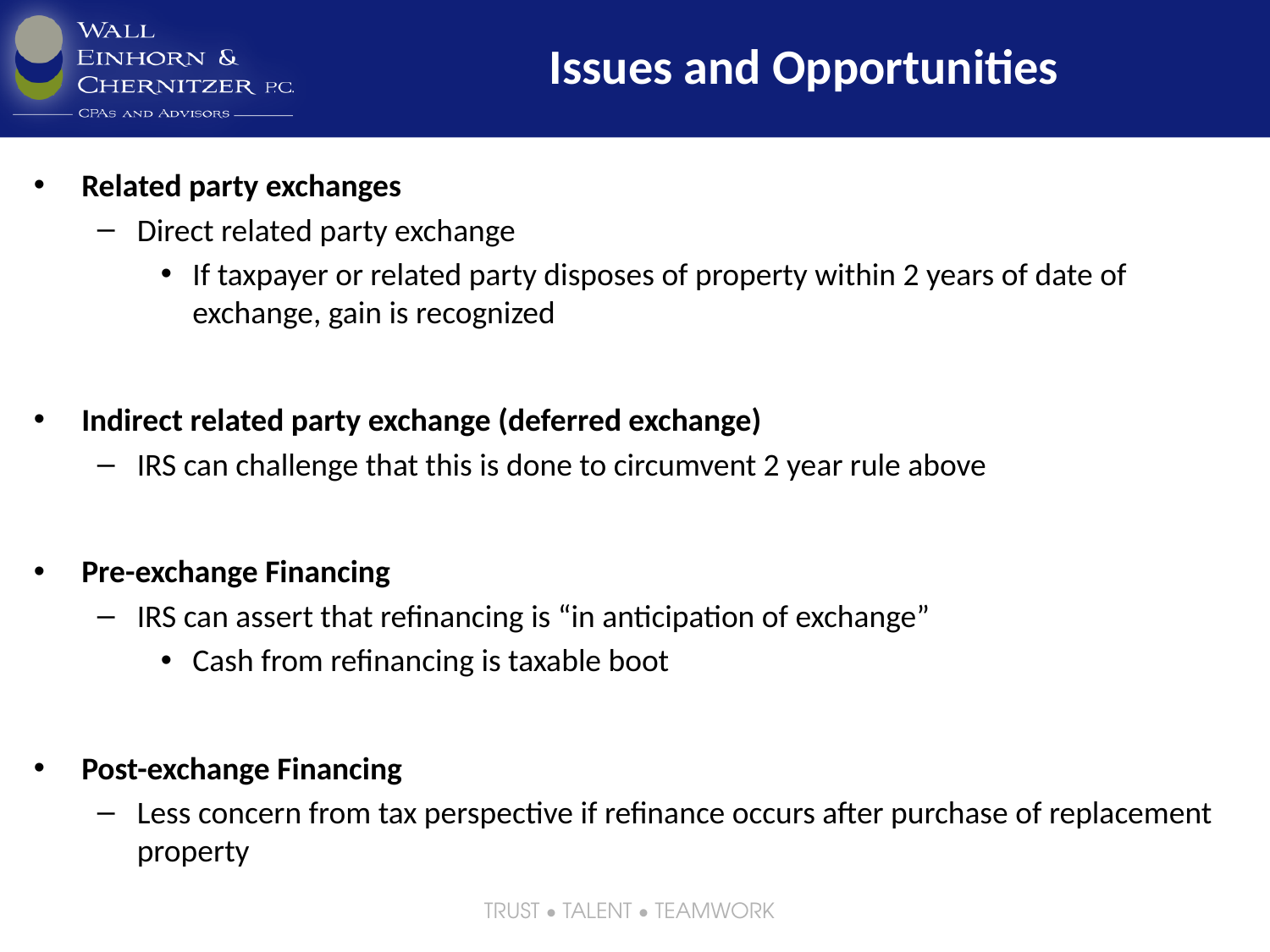

# Issues and Opportunities
Related party exchanges
Direct related party exchange
If taxpayer or related party disposes of property within 2 years of date of exchange, gain is recognized

Indirect related party exchange (deferred exchange)
IRS can challenge that this is done to circumvent 2 year rule above

Pre-exchange Financing
IRS can assert that refinancing is “in anticipation of exchange”
Cash from refinancing is taxable boot

Post-exchange Financing
Less concern from tax perspective if refinance occurs after purchase of replacement property

TRUST ∙ TALENT ∙ TEAMWORK